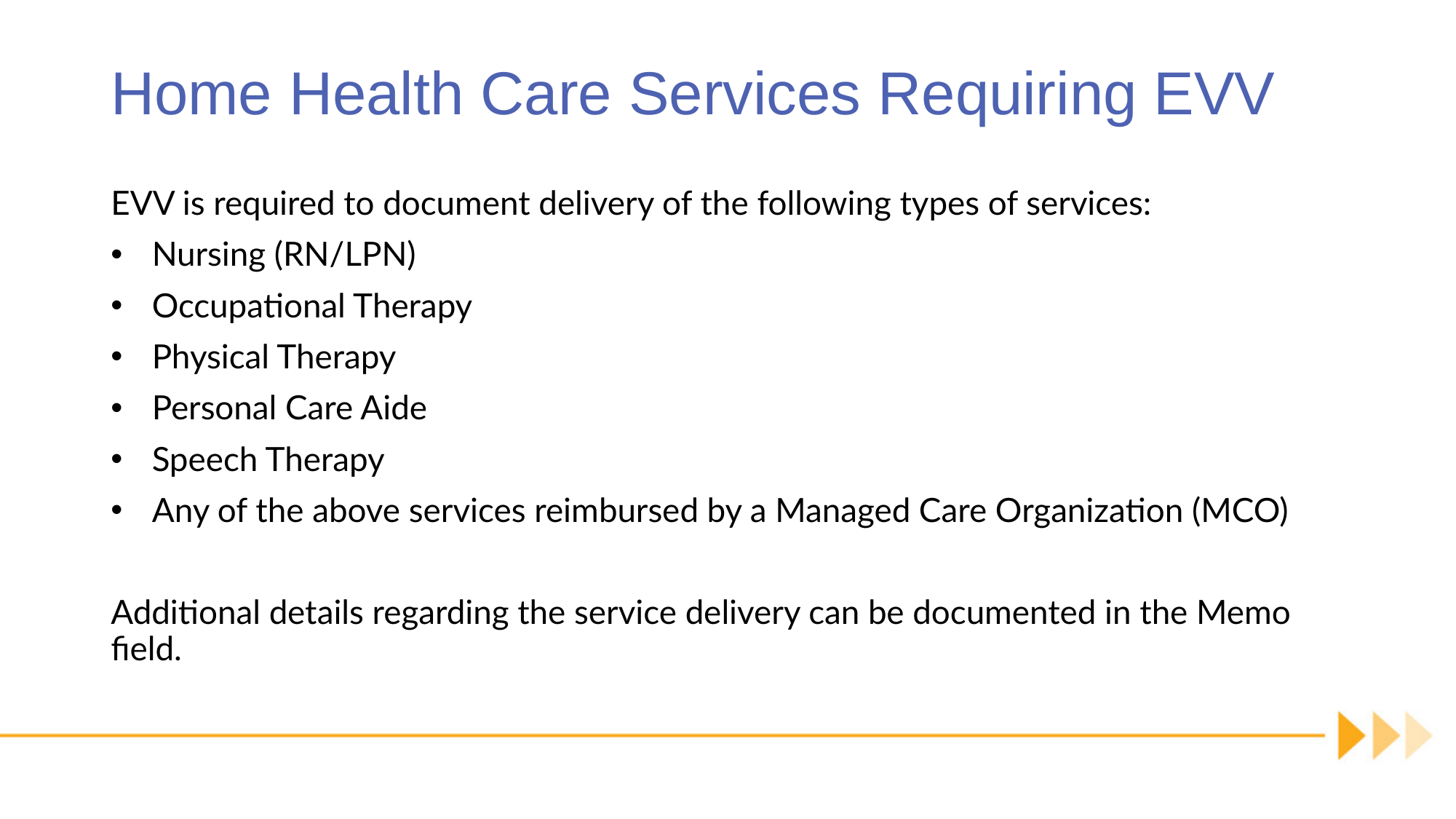

# Home Health Care Services Requiring EVV
EVV is required to document delivery of the following types of services:
Nursing (RN/LPN)
Occupational Therapy
Physical Therapy
Personal Care Aide
Speech Therapy
Any of the above services reimbursed by a Managed Care Organization (MCO)

Additional details regarding the service delivery can be documented in the Memo field.